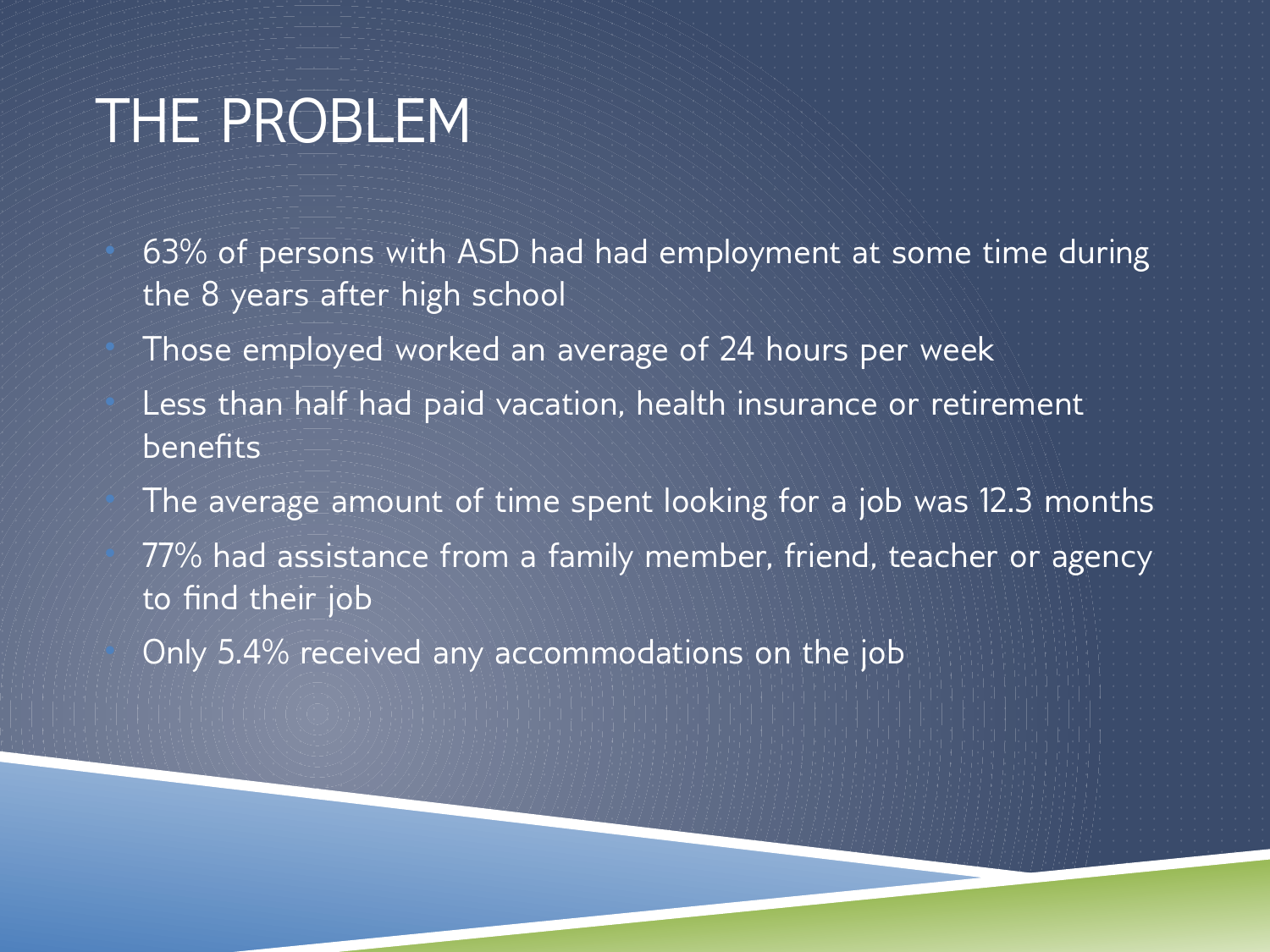

# The problem
63% of persons with ASD had had employment at some time during the 8 years after high school
Those employed worked an average of 24 hours per week
Less than half had paid vacation, health insurance or retirement benefits
The average amount of time spent looking for a job was 12.3 months
77% had assistance from a family member, friend, teacher or agency to find their job
Only 5.4% received any accommodations on the job